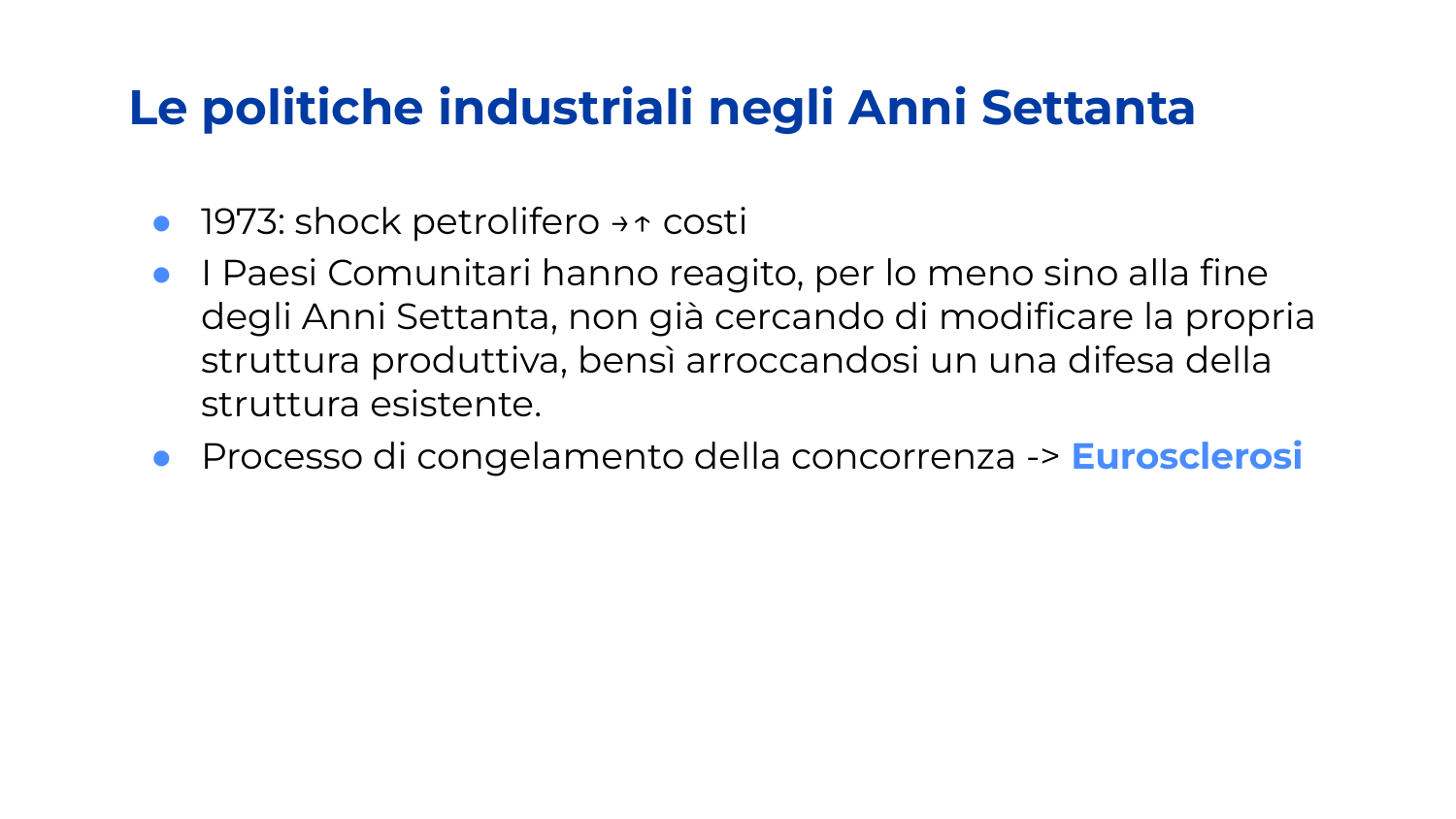

# Le politiche industriali negli Anni Settanta
1973: shock petrolifero →↑ costi
I Paesi Comunitari hanno reagito, per lo meno sino alla fine degli Anni Settanta, non già cercando di modificare la propria struttura produttiva, bensì arroccandosi un una difesa della struttura esistente.
Processo di congelamento della concorrenza -> Eurosclerosi